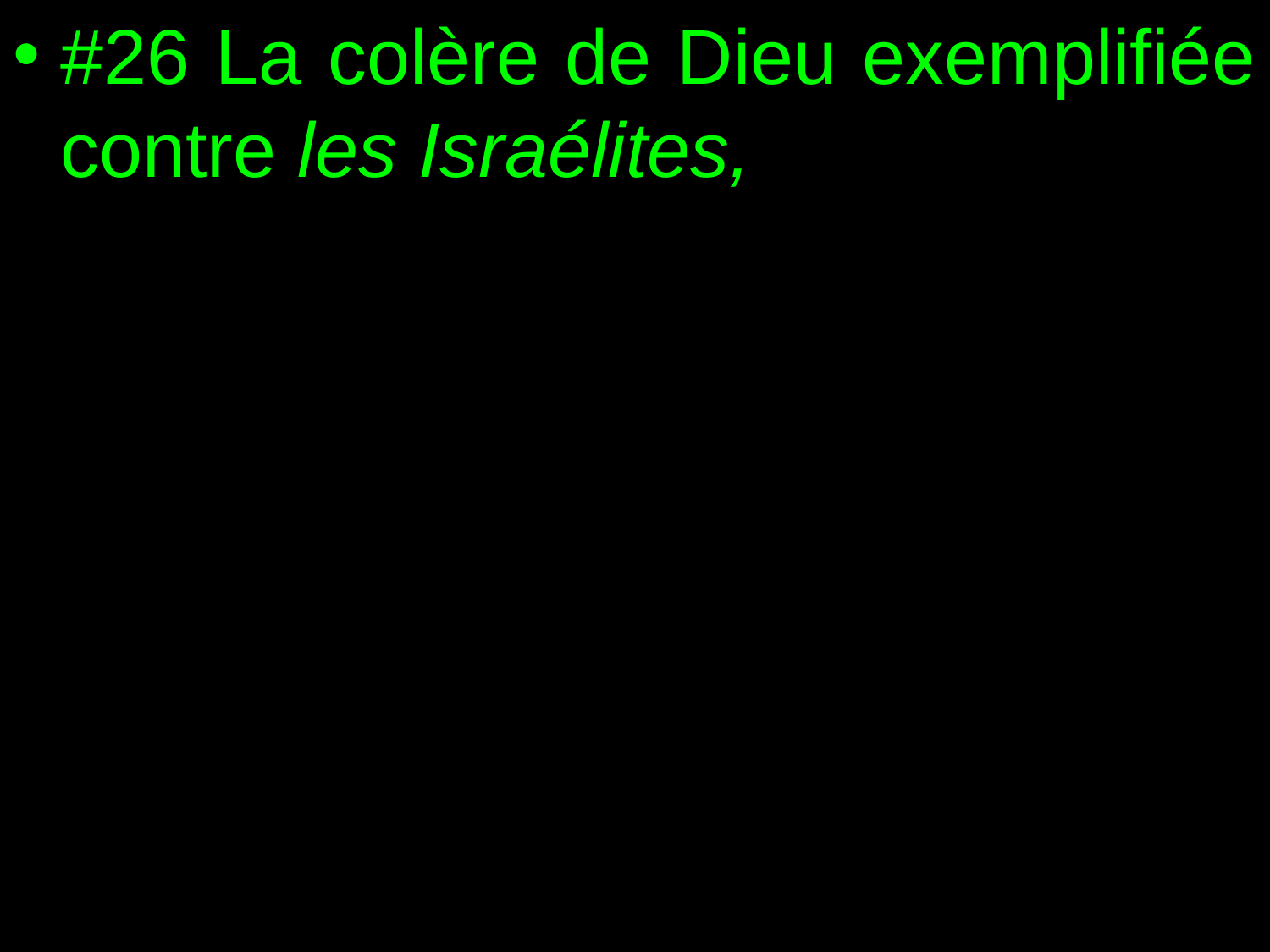

#26 La colère de Dieu exemplifiée contre les Israélites,